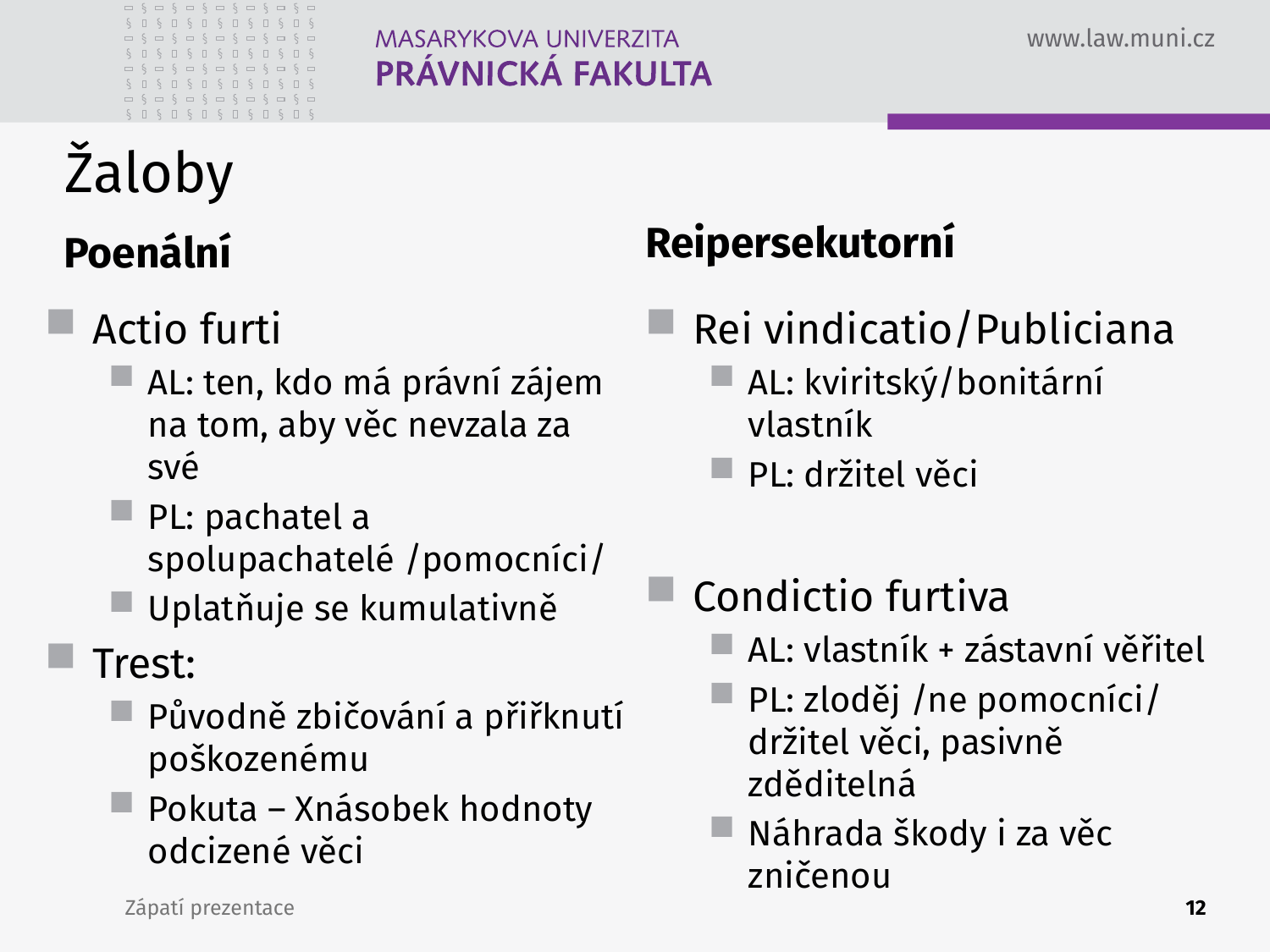

# Žaloby
Poenální
Reipersekutorní
Actio furti
AL: ten, kdo má právní zájem na tom, aby věc nevzala za své
PL: pachatel a spolupachatelé /pomocníci/
Uplatňuje se kumulativně
Trest:
Původně zbičování a přiřknutí poškozenému
Pokuta – Xnásobek hodnoty odcizené věci
Rei vindicatio/Publiciana
AL: kviritský/bonitární vlastník
PL: držitel věci

Condictio furtiva
AL: vlastník + zástavní věřitel
PL: zloděj /ne pomocníci/ držitel věci, pasivně zděditelná
Náhrada škody i za věc zničenou
Zápatí prezentace
12